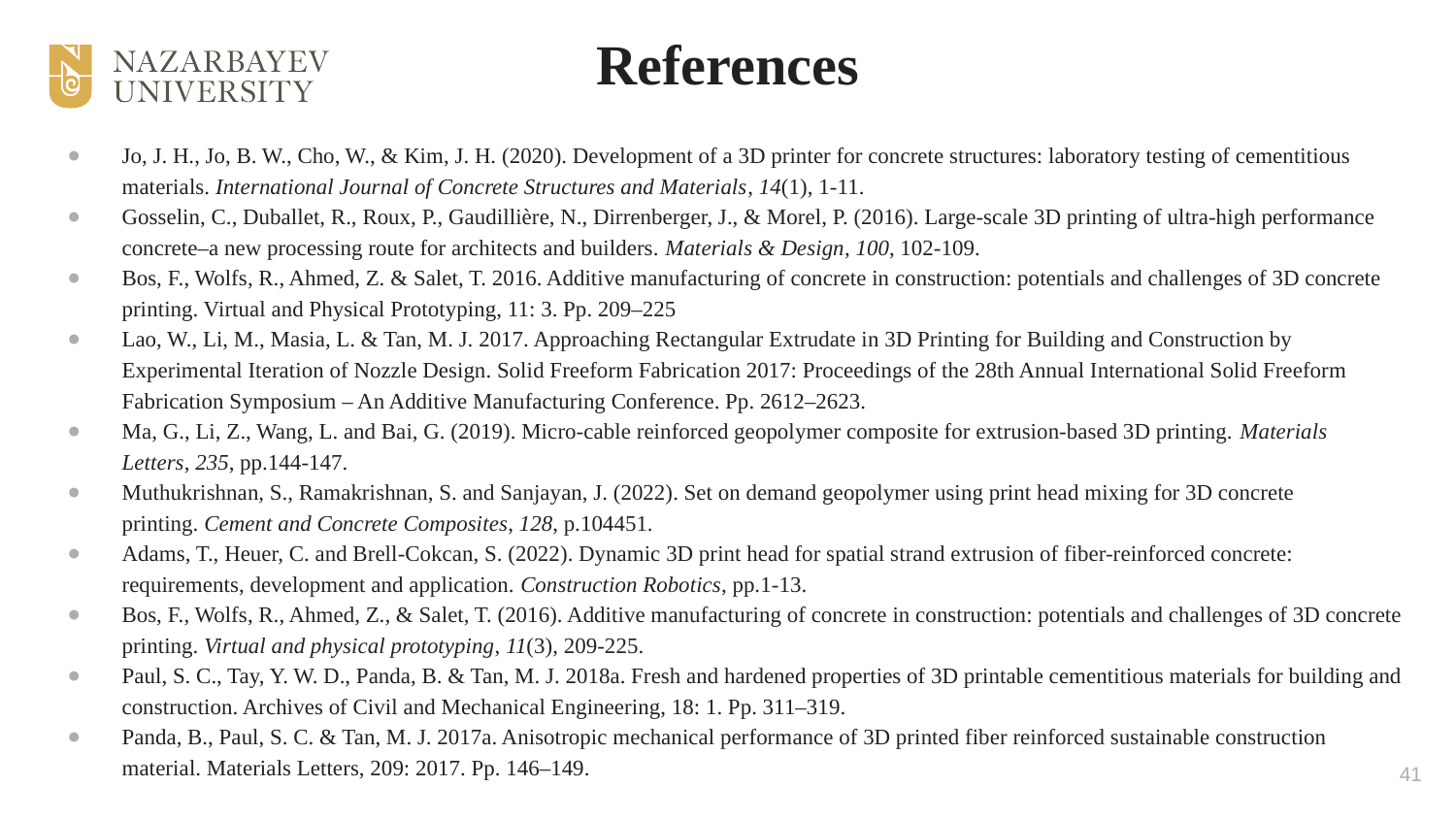

# References
Jo, J. H., Jo, B. W., Cho, W., & Kim, J. H. (2020). Development of a 3D printer for concrete structures: laboratory testing of cementitious materials. International Journal of Concrete Structures and Materials, 14(1), 1-11.
Gosselin, C., Duballet, R., Roux, P., Gaudillière, N., Dirrenberger, J., & Morel, P. (2016). Large-scale 3D printing of ultra-high performance concrete–a new processing route for architects and builders. Materials & Design, 100, 102-109.
Bos, F., Wolfs, R., Ahmed, Z. & Salet, T. 2016. Additive manufacturing of concrete in construction: potentials and challenges of 3D concrete printing. Virtual and Physical Prototyping, 11: 3. Pp. 209–225
Lao, W., Li, M., Masia, L. & Tan, M. J. 2017. Approaching Rectangular Extrudate in 3D Printing for Building and Construction by Experimental Iteration of Nozzle Design. Solid Freeform Fabrication 2017: Proceedings of the 28th Annual International Solid Freeform Fabrication Symposium – An Additive Manufacturing Conference. Pp. 2612–2623.
Ma, G., Li, Z., Wang, L. and Bai, G. (2019). Micro-cable reinforced geopolymer composite for extrusion-based 3D printing. Materials Letters, 235, pp.144-147.
Muthukrishnan, S., Ramakrishnan, S. and Sanjayan, J. (2022). Set on demand geopolymer using print head mixing for 3D concrete printing. Cement and Concrete Composites, 128, p.104451.
Adams, T., Heuer, C. and Brell-Cokcan, S. (2022). Dynamic 3D print head for spatial strand extrusion of fiber-reinforced concrete: requirements, development and application. Construction Robotics, pp.1-13.
Bos, F., Wolfs, R., Ahmed, Z., & Salet, T. (2016). Additive manufacturing of concrete in construction: potentials and challenges of 3D concrete printing. Virtual and physical prototyping, 11(3), 209-225.
Paul, S. C., Tay, Y. W. D., Panda, B. & Tan, M. J. 2018a. Fresh and hardened properties of 3D printable cementitious materials for building and construction. Archives of Civil and Mechanical Engineering, 18: 1. Pp. 311–319.
Panda, B., Paul, S. C. & Tan, M. J. 2017a. Anisotropic mechanical performance of 3D printed fiber reinforced sustainable construction material. Materials Letters, 209: 2017. Pp. 146–149.

41